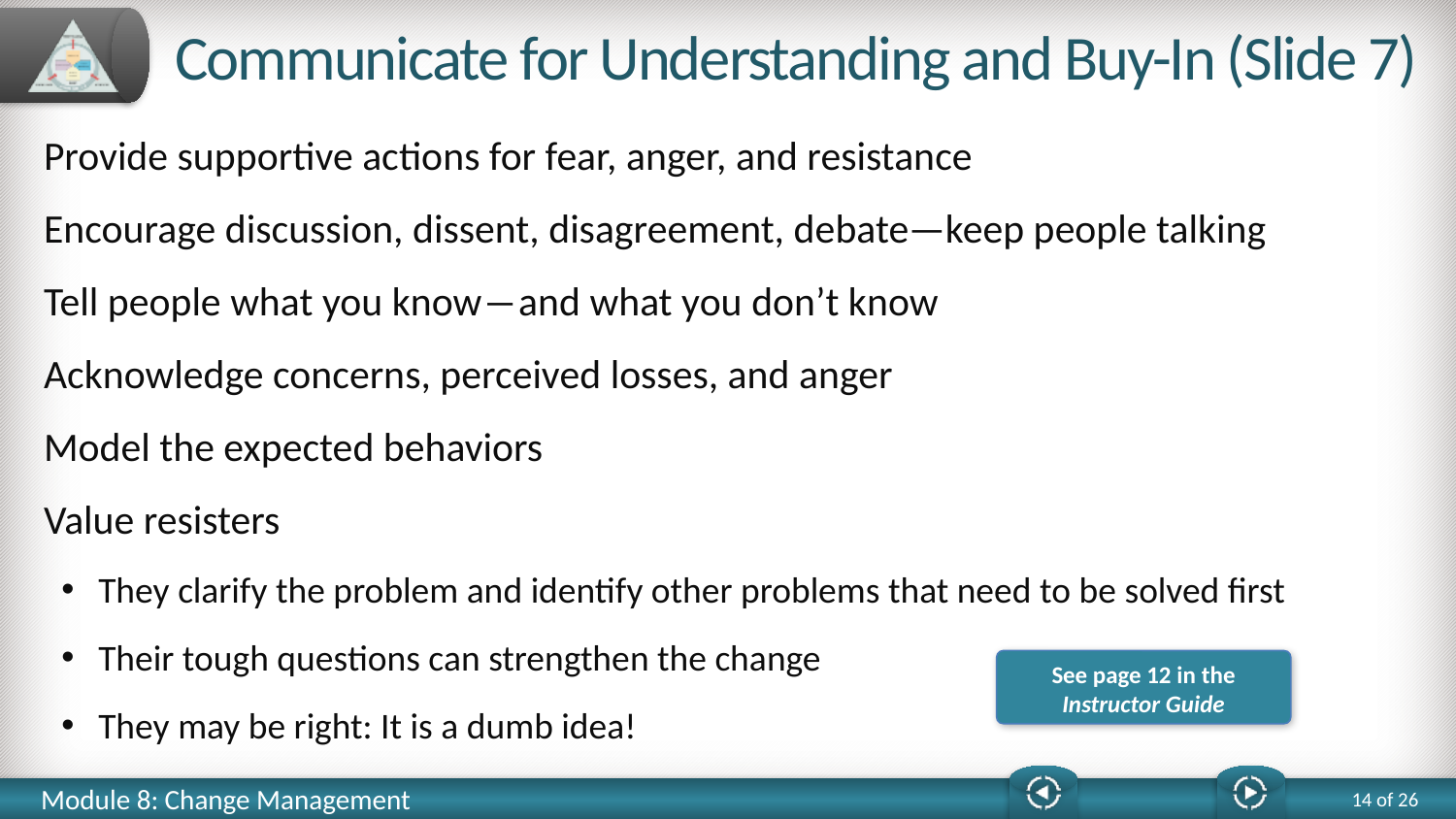

# Communicate for Understanding and Buy-In (Slide 7)
Provide supportive actions for fear, anger, and resistance
Encourage discussion, dissent, disagreement, debate—keep people talking
Tell people what you know―and what you don’t know
Acknowledge concerns, perceived losses, and anger
Model the expected behaviors
Value resisters
They clarify the problem and identify other problems that need to be solved first
Their tough questions can strengthen the change
They may be right: It is a dumb idea!
See page 12 in the Instructor Guide